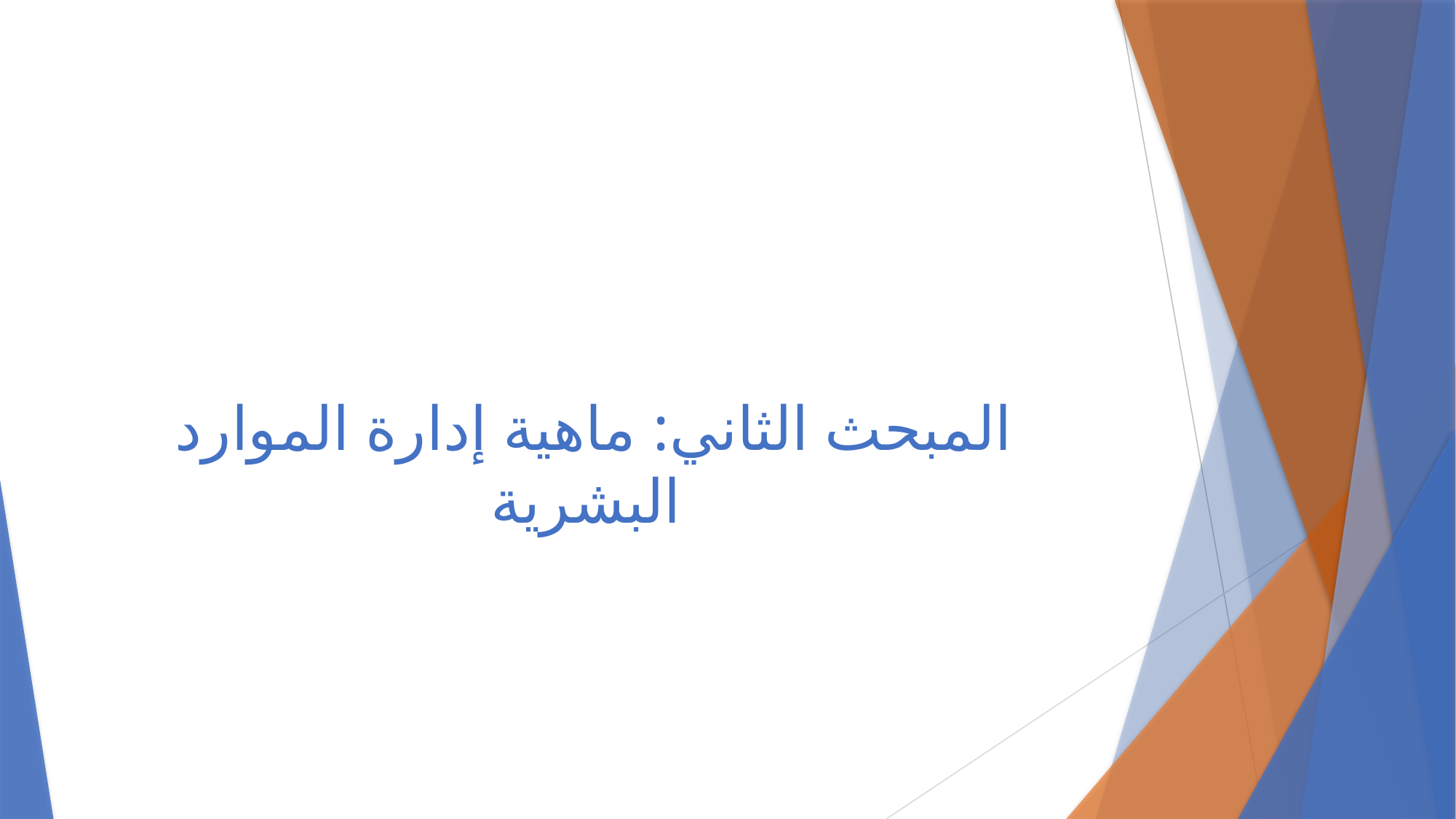

# المبحث الثاني: ماهية إدارة الموارد البشرية